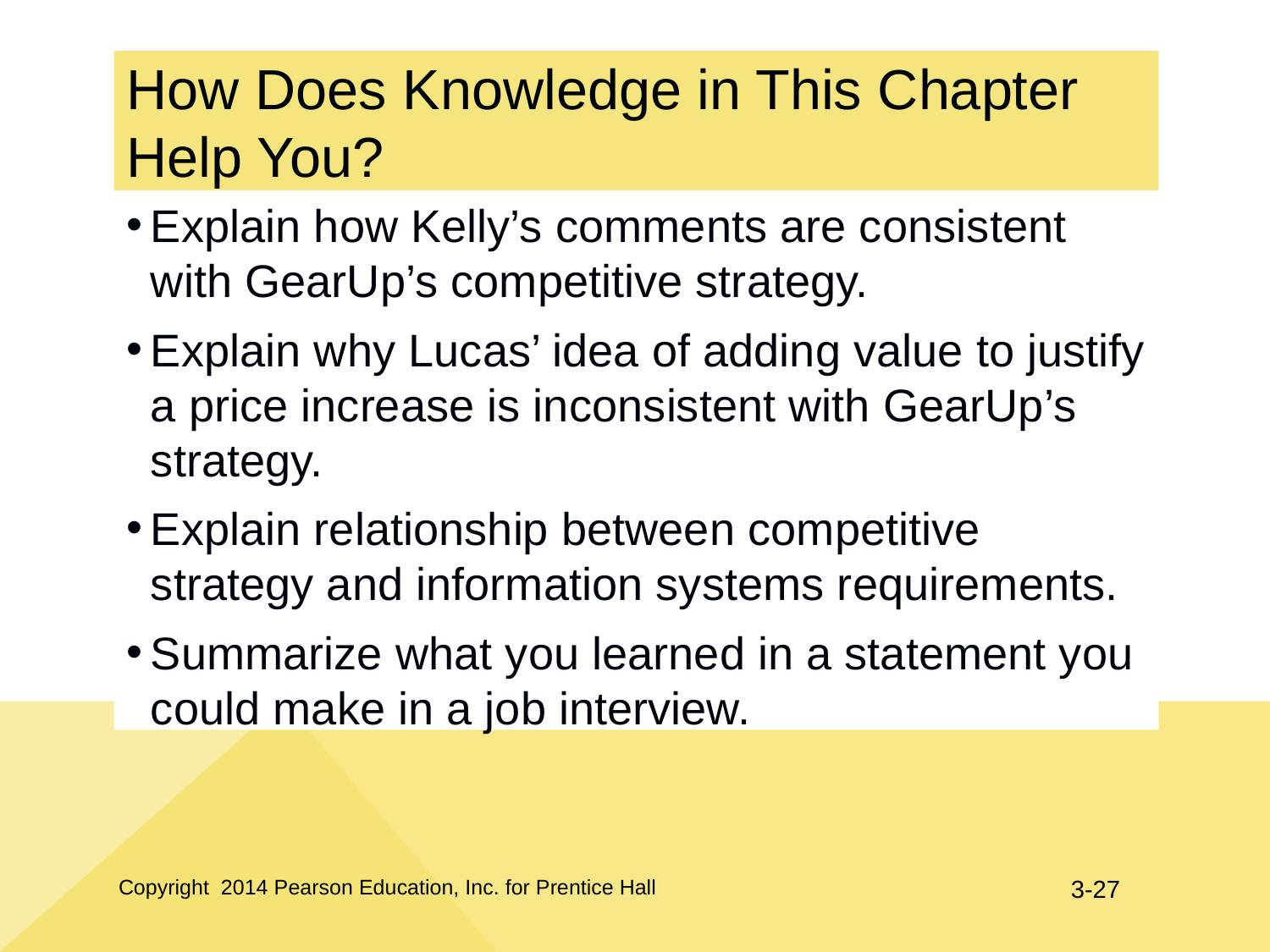

# How Does Knowledge in This Chapter Help You?
Explain how Kelly’s comments are consistent with GearUp’s competitive strategy.
Explain why Lucas’ idea of adding value to justify a price increase is inconsistent with GearUp’s strategy.
Explain relationship between competitive strategy and information systems requirements.
Summarize what you learned in a statement you could make in a job interview.
Copyright  2014 Pearson Education, Inc. for Prentice Hall